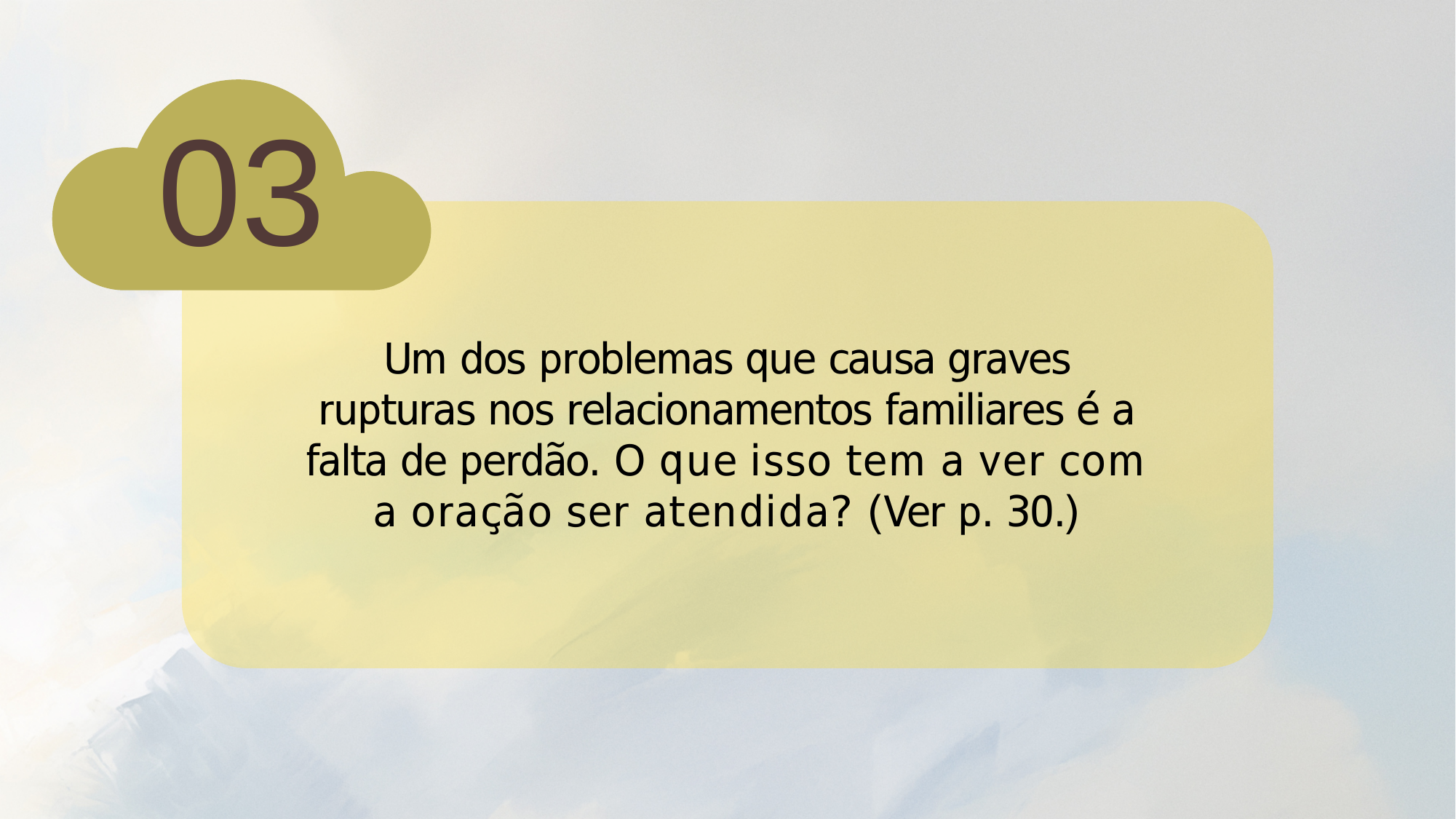

03

Um dos problemas que causa graves rupturas nos relacionamentos familiares é a falta de perdão. O que isso tem a ver com a oração ser atendida? (Ver p. 30.)